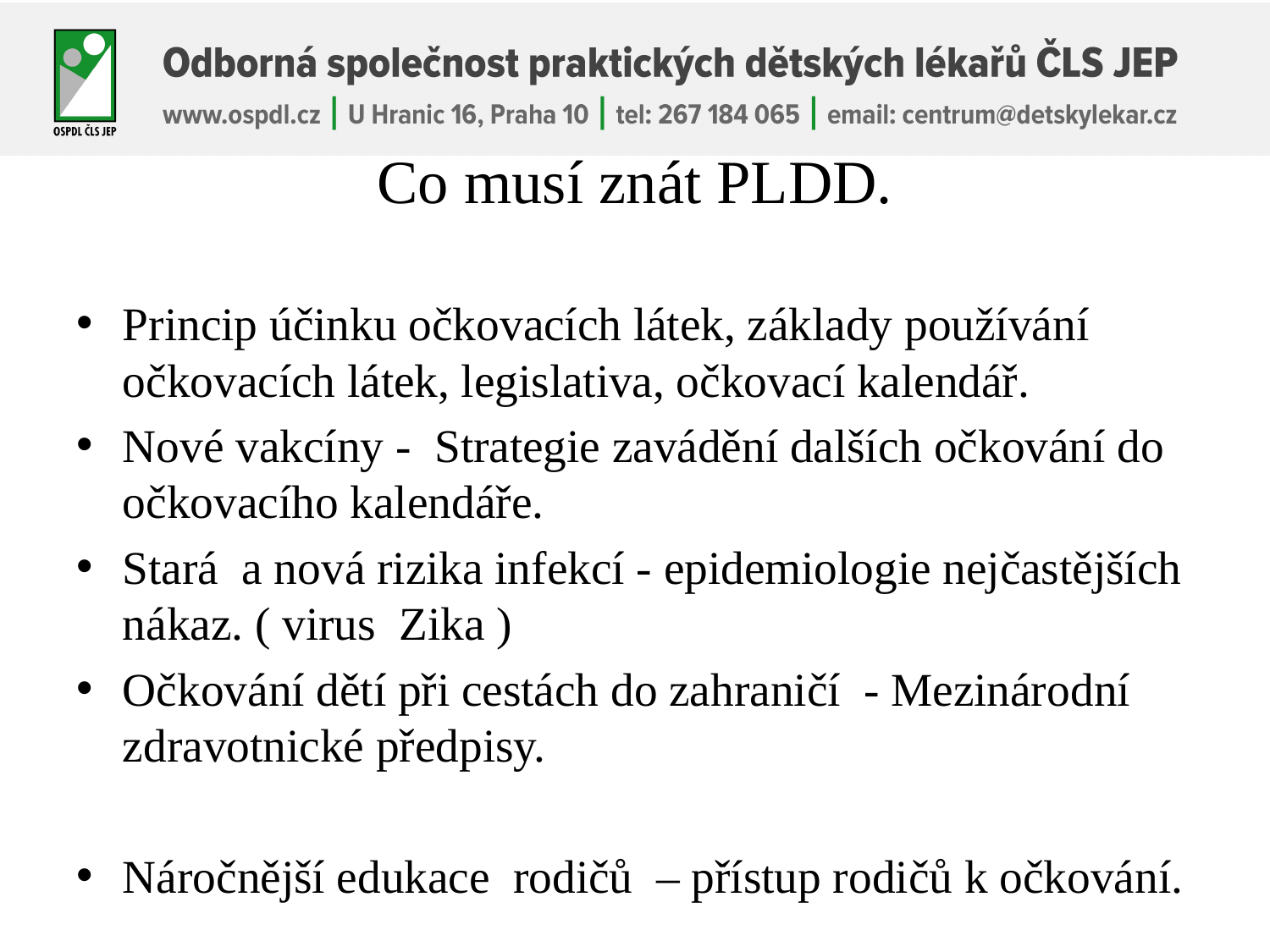

# Co musí znát PLDD.

Princip účinku očkovacích látek, základy používání očkovacích látek, legislativa, očkovací kalendář.
Nové vakcíny -  Strategie zavádění dalších očkování do očkovacího kalendáře.
Stará  a nová rizika infekcí - epidemiologie nejčastějších nákaz. ( virus  Zika )
Očkování dětí při cestách do zahraničí  - Mezinárodní zdravotnické předpisy.

Náročnější edukace  rodičů  – přístup rodičů k očkování.